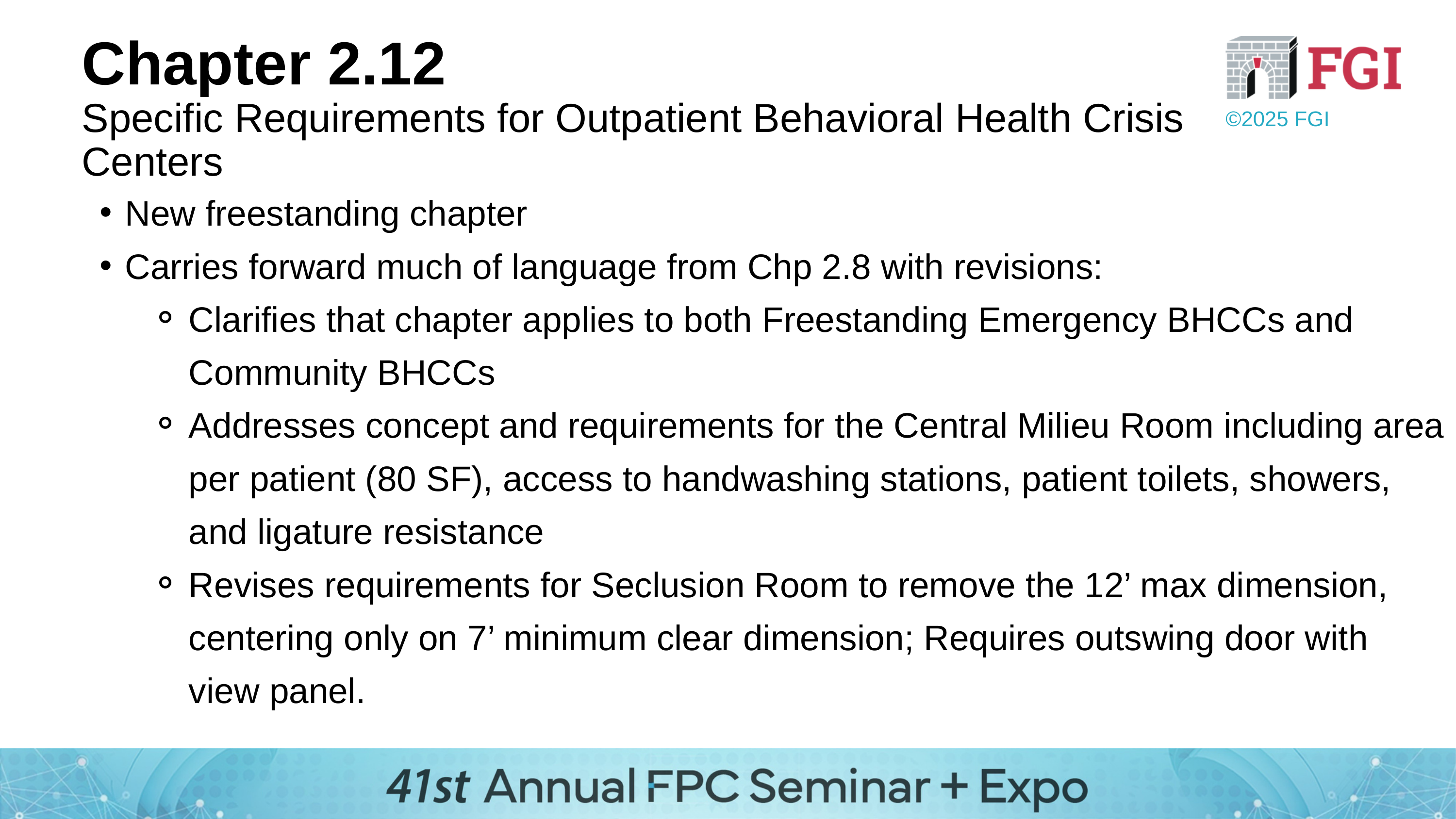

Chapter 2.12
Specific Requirements for Outpatient Behavioral Health Crisis Centers

©2025 FGI
New freestanding chapter
Carries forward much of language from Chp 2.8 with revisions:
Clarifies that chapter applies to both Freestanding Emergency BHCCs and Community BHCCs
Addresses concept and requirements for the Central Milieu Room including area per patient (80 SF), access to handwashing stations, patient toilets, showers, and ligature resistance
Revises requirements for Seclusion Room to remove the 12’ max dimension, centering only on 7’ minimum clear dimension; Requires outswing door with view panel.